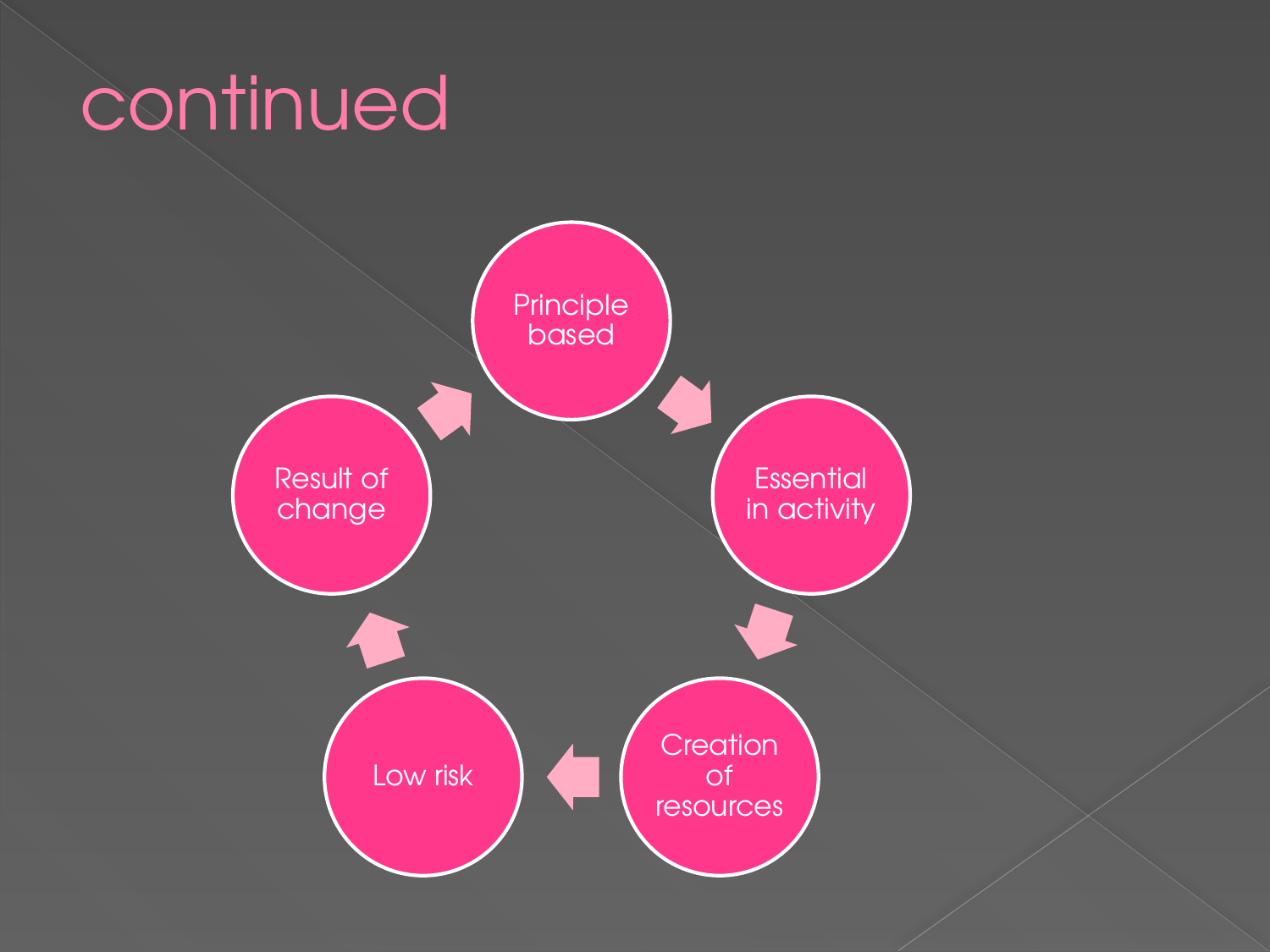

# continued
Principle based

Essential in activity

Creation of resources

Low risk

Result of change